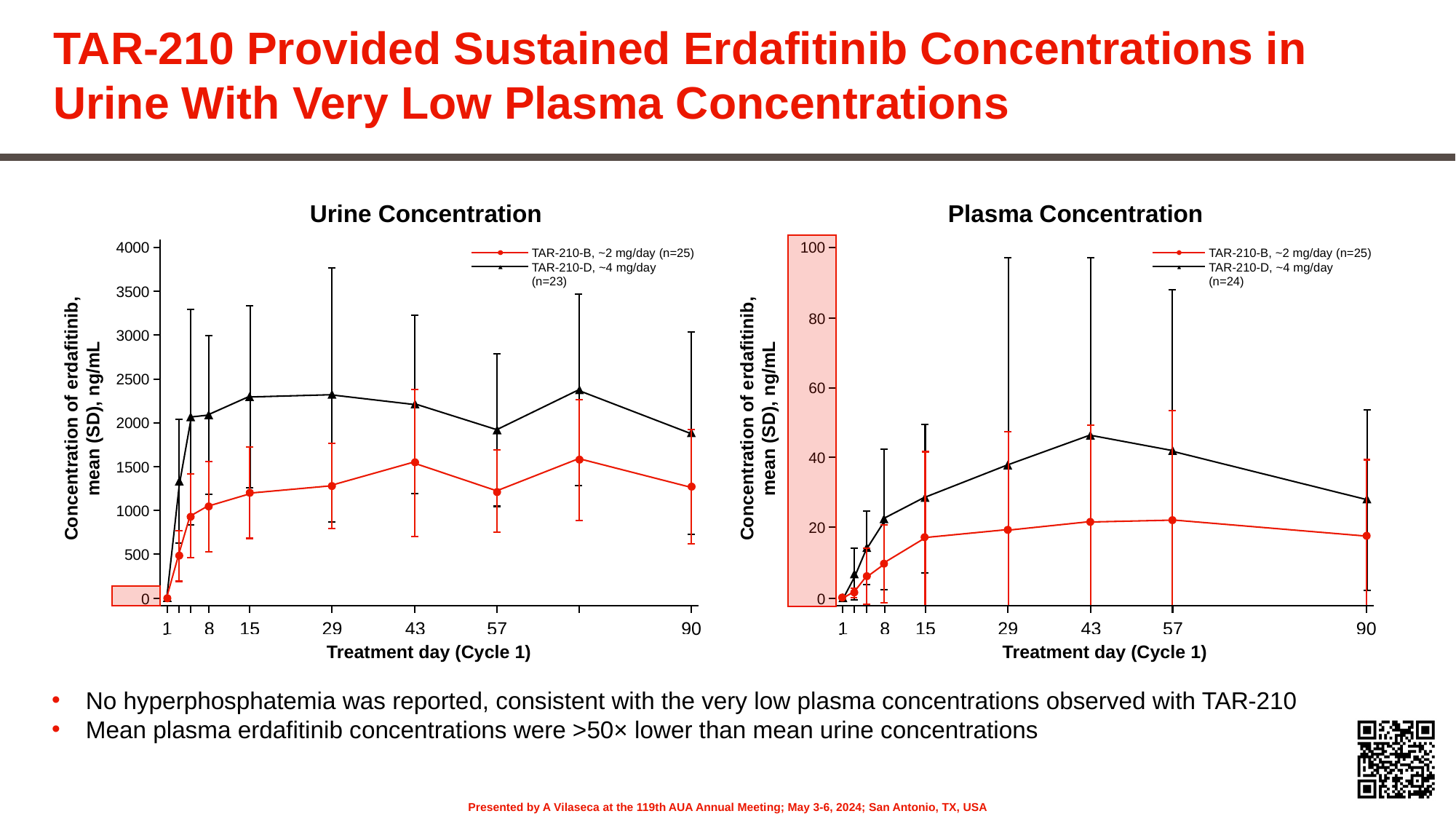

# TAR-210 Provided Sustained Erdafitinib Concentrations in Urine With Very Low Plasma Concentrations
Urine Concentration
Plasma Concentration
4000
3500
3000
2500
Concentration of erdafitinib,
mean (SD), ng/mL
2000
1500
1000
500
0
1
8
15
29
43
57
90
Treatment day (Cycle 1)
100
80
60
Concentration of erdafitinib,
mean (SD), ng/mL
40
20
0
1
8
15
29
43
57
90
Treatment day (Cycle 1)

TAR-210-B, ~2 mg/day (n=25)
TAR-210-D, ~4 mg/day (n=23)

TAR-210-B, ~2 mg/day (n=25)
TAR-210-D, ~4 mg/day (n=24)

No hyperphosphatemia was reported, consistent with the very low plasma concentrations observed with TAR-210
Mean plasma erdafitinib concentrations were >50× lower than mean urine concentrations